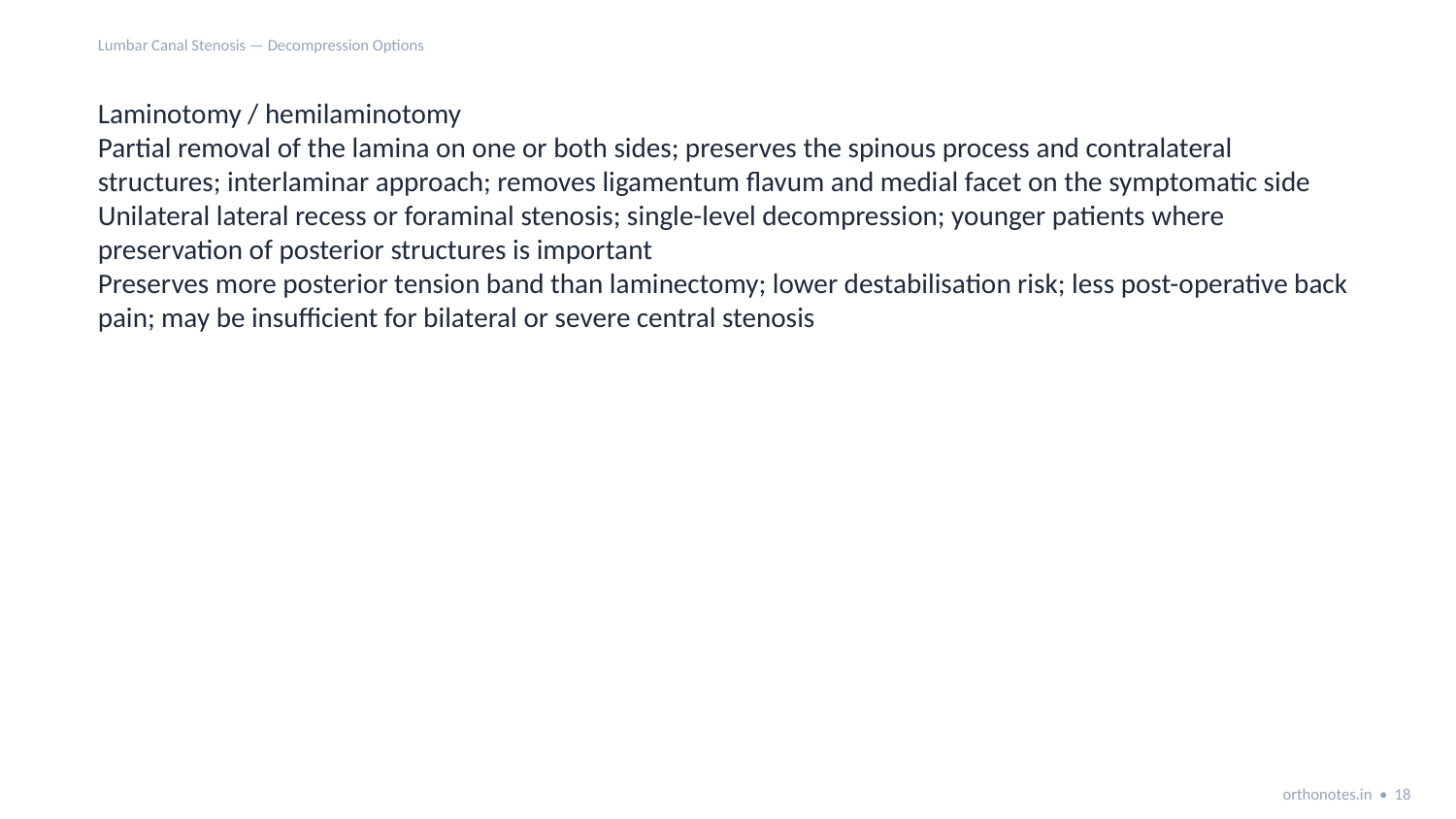

Lumbar Canal Stenosis — Decompression Options
Laminotomy / hemilaminotomy
Partial removal of the lamina on one or both sides; preserves the spinous process and contralateral structures; interlaminar approach; removes ligamentum flavum and medial facet on the symptomatic side
Unilateral lateral recess or foraminal stenosis; single-level decompression; younger patients where preservation of posterior structures is important
Preserves more posterior tension band than laminectomy; lower destabilisation risk; less post-operative back pain; may be insufficient for bilateral or severe central stenosis
orthonotes.in  •  18